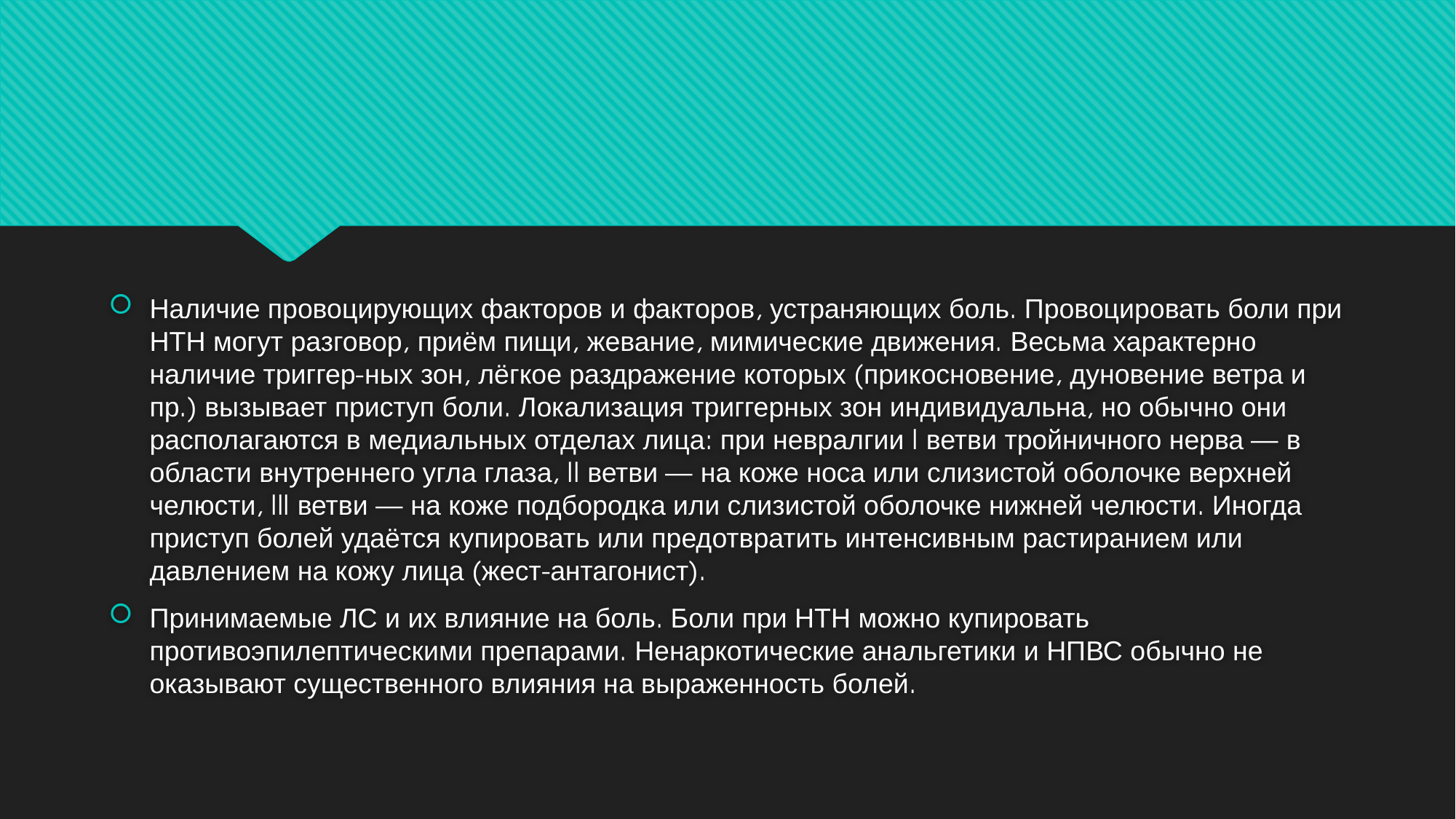

#
Наличие провоцирующих факторов и факторов, устраняющих боль. Провоцировать боли при НТН могут разговор, приём пищи, жевание, мимические движения. Весьма характерно наличие триггер-ных зон, лёгкое раздражение которых (прикосновение, дуновение ветра и пр.) вызывает приступ боли. Локализация триггерных зон индивидуальна, но обычно они располагаются в медиальных отделах лица: при невралгии I ветви тройничного нерва — в области внутреннего угла глаза, II ветви — на коже носа или слизистой оболочке верхней челюсти, III ветви — на коже подбородка или слизистой оболочке нижней челюсти. Иногда приступ болей удаётся купировать или предотвратить интенсивным растиранием или давлением на кожу лица (жест-антагонист).
Принимаемые ЛС и их влияние на боль. Боли при НТН можно купировать противоэпилептическими препарами. Ненаркотические анальгетики и НПВС обычно не оказывают существенного влияния на выраженность болей.